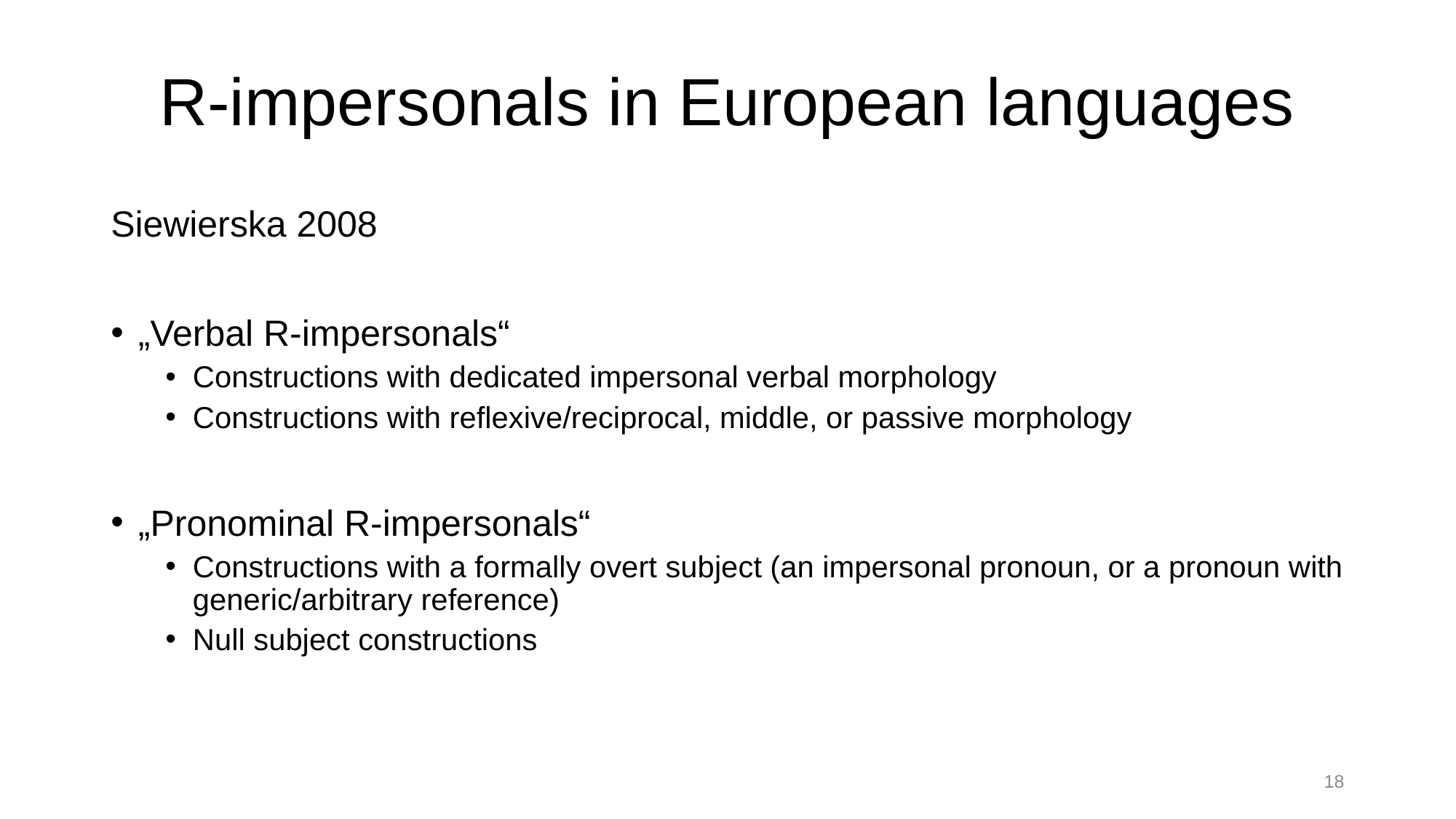

# R-impersonals in European languages
Siewierska 2008

„Verbal R-impersonals“
Constructions with dedicated impersonal verbal morphology
Constructions with reflexive/reciprocal, middle, or passive morphology

„Pronominal R-impersonals“
Constructions with a formally overt subject (an impersonal pronoun, or a pronoun with generic/arbitrary reference)
Null subject constructions

18